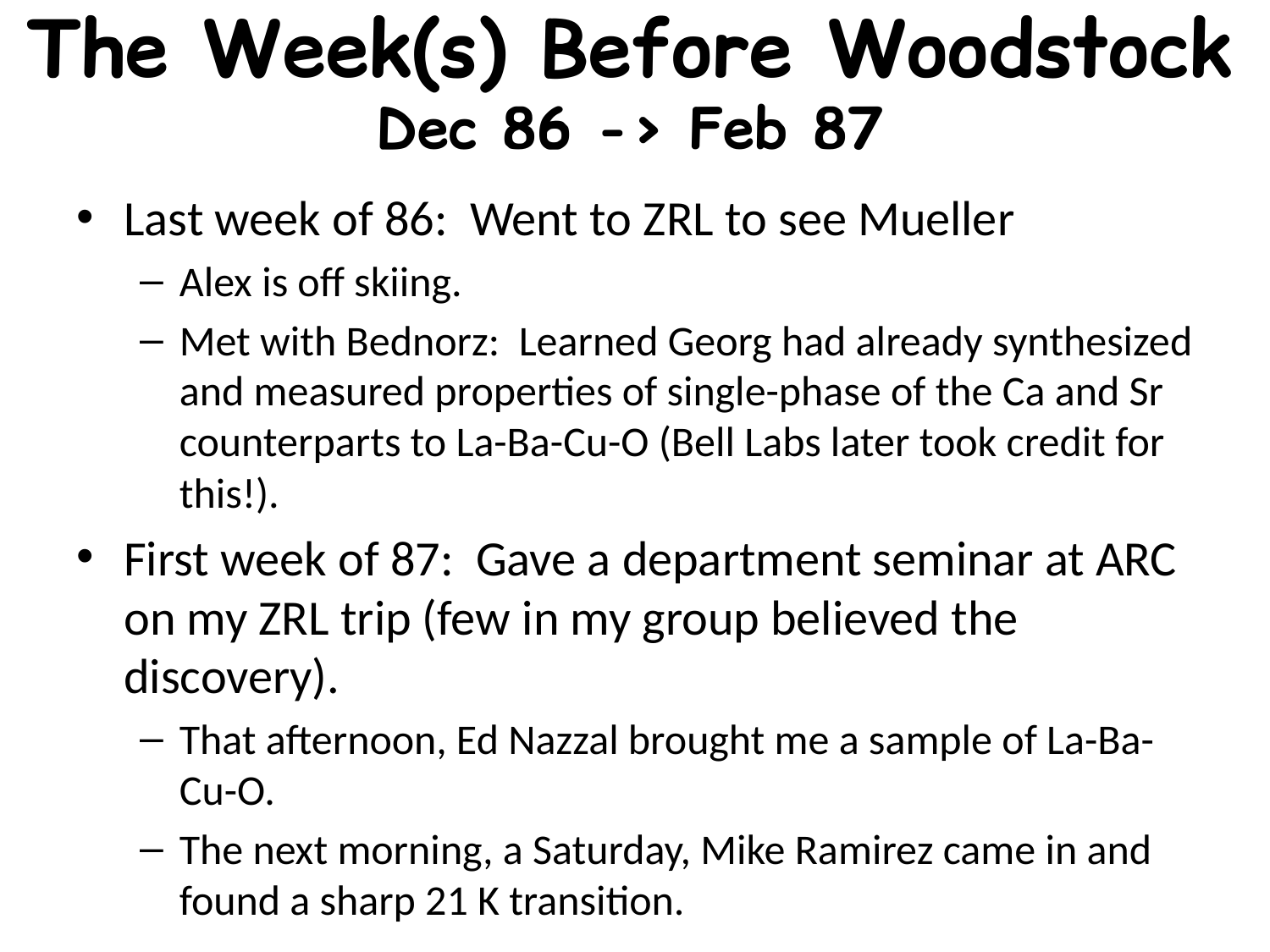

# The Week(s) Before Woodstock Dec 86 -> Feb 87
Last week of 86:  Went to ZRL to see Mueller
Alex is off skiing.
Met with Bednorz:  Learned Georg had already synthesized and measured properties of single-phase of the Ca and Sr counterparts to La-Ba-Cu-O (Bell Labs later took credit for this!).
First week of 87:  Gave a department seminar at ARC on my ZRL trip (few in my group believed the discovery).
That afternoon, Ed Nazzal brought me a sample of La-Ba-Cu-O.
The next morning, a Saturday, Mike Ramirez came in and found a sharp 21 K transition.